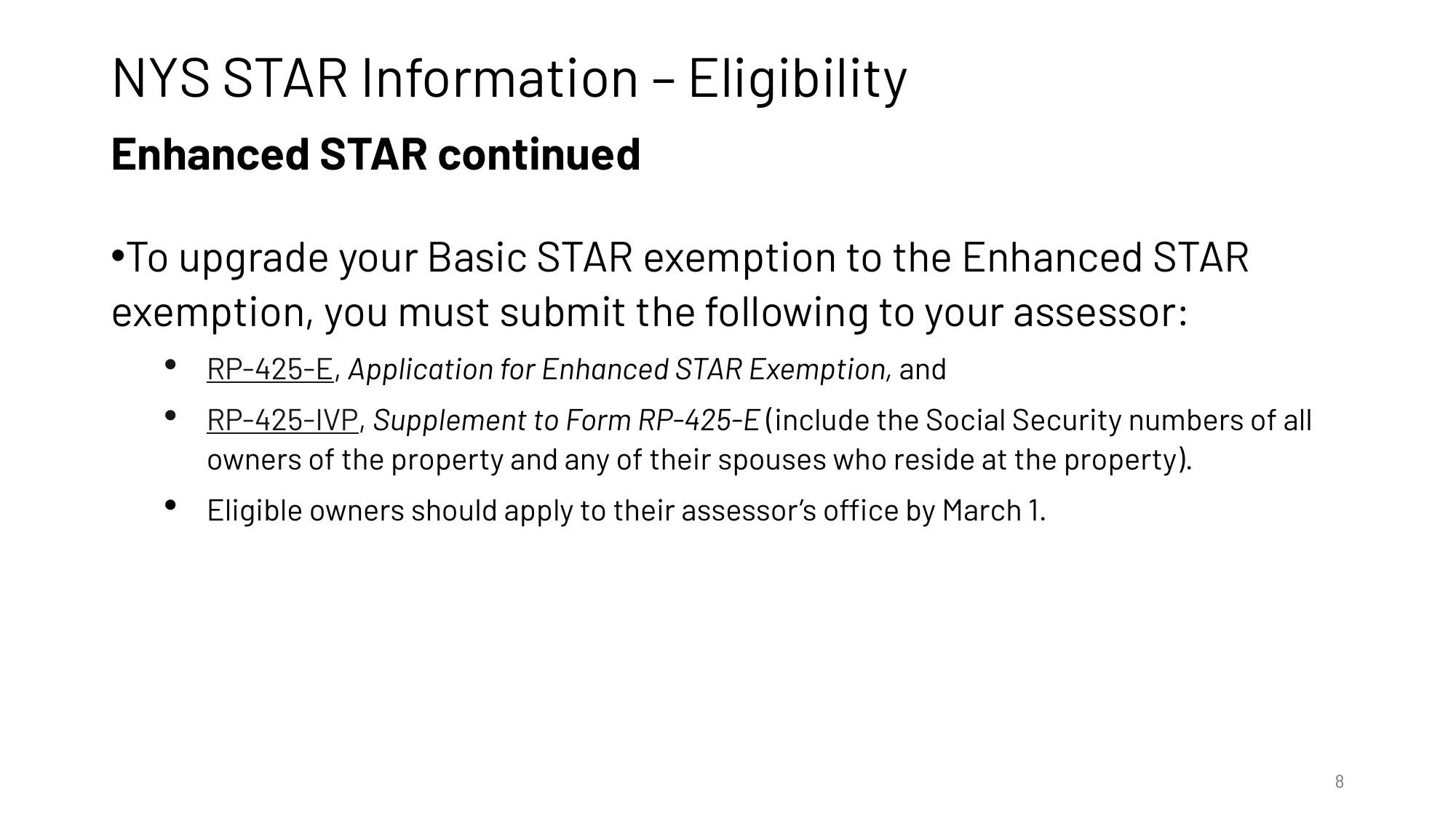

# NYS STAR Information – Eligibility
Enhanced STAR continued

To upgrade your Basic STAR exemption to the Enhanced STAR exemption, you must submit the following to your assessor:
RP-425-E, Application for Enhanced STAR Exemption, and
RP-425-IVP, Supplement to Form RP-425-E (include the Social Security numbers of all owners of the property and any of their spouses who reside at the property).
Eligible owners should apply to their assessor’s office by March 1.

8